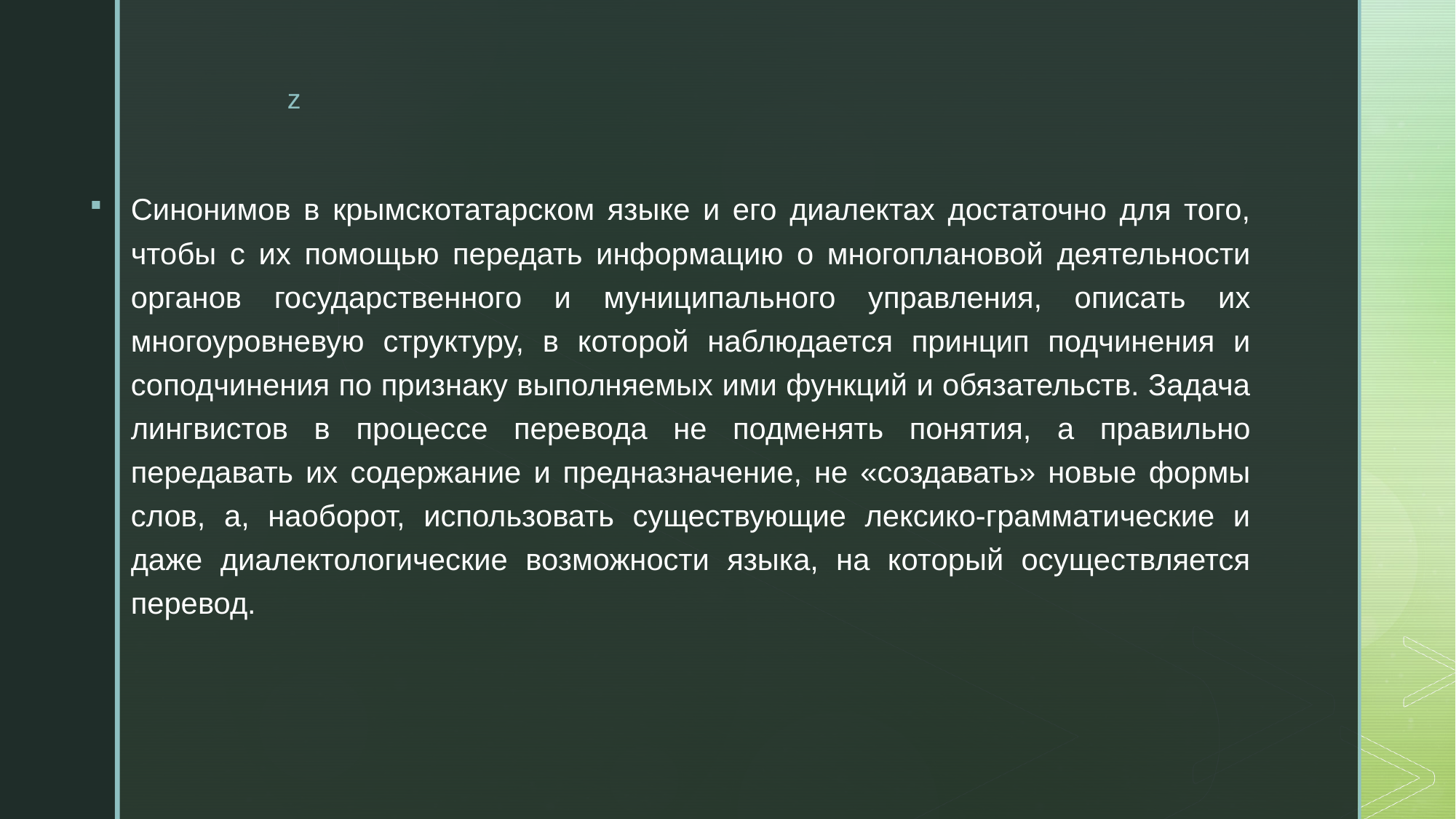

#
Синонимов в крымскотатарском языке и его диалектах достаточно для того, чтобы с их помощью передать информацию о многоплановой деятельности органов государственного и муниципального управления, описать их многоуровневую структуру, в которой наблюдается принцип подчинения и соподчинения по признаку выполняемых ими функций и обязательств. Задача лингвистов в процессе перевода не подменять понятия, а правильно передавать их содержание и предназначение, не «создавать» новые формы слов, а, наоборот, использовать существующие лексико-грамматические и даже диалектологические возможности языка, на который осуществляется перевод.